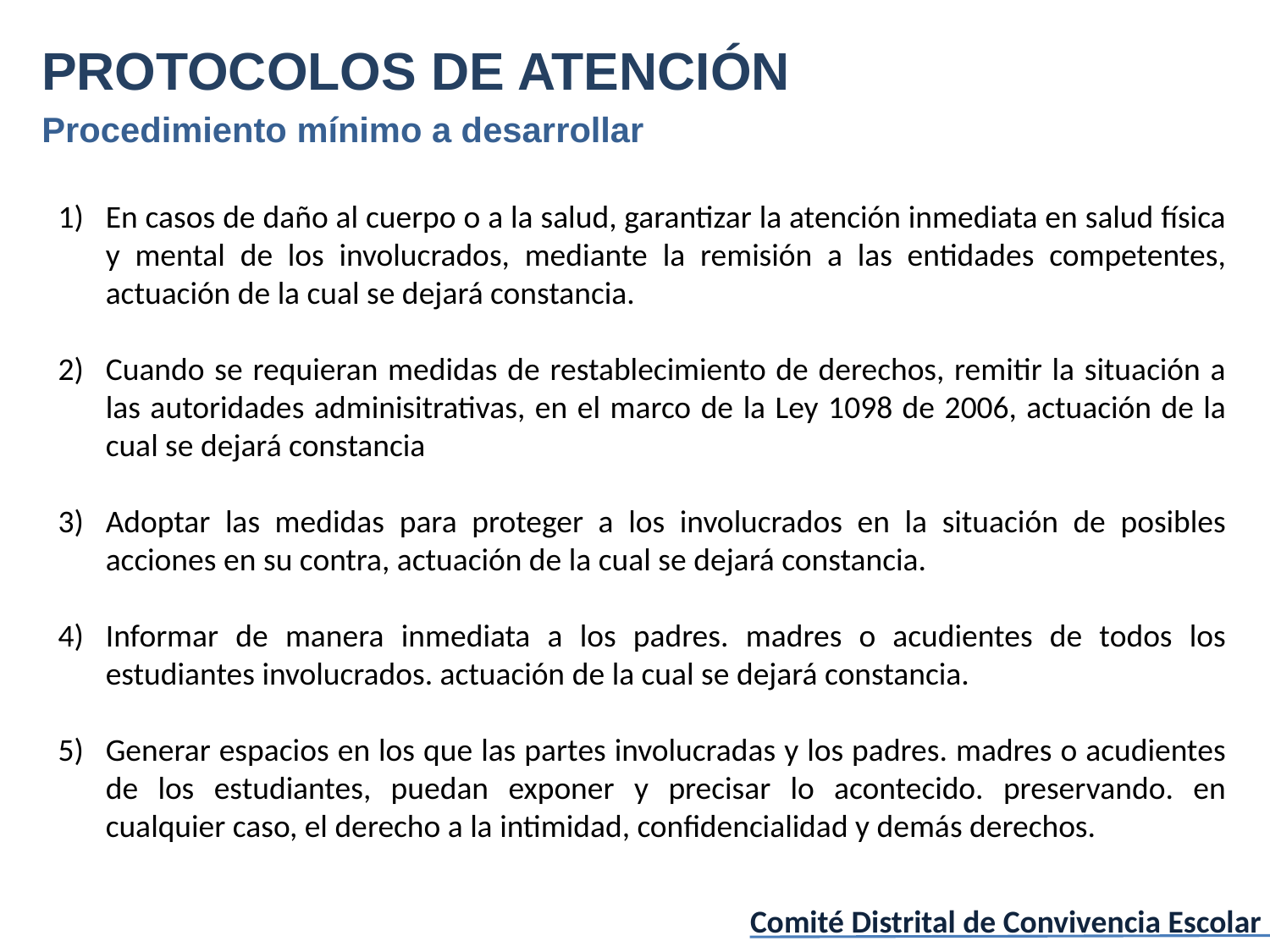

PROTOCOLOS DE ATENCIÓN
Procedimiento mínimo a desarrollar
En casos de daño al cuerpo o a la salud, garantizar la atención inmediata en salud física y mental de los involucrados, mediante la remisión a las entidades competentes, actuación de la cual se dejará constancia.

Cuando se requieran medidas de restablecimiento de derechos, remitir la situación a las autoridades adminisitrativas, en el marco de la Ley 1098 de 2006, actuación de la cual se dejará constancia

Adoptar las medidas para proteger a los involucrados en la situación de posibles acciones en su contra, actuación de la cual se dejará constancia.

Informar de manera inmediata a los padres. madres o acudientes de todos los estudiantes involucrados. actuación de la cual se dejará constancia.

Generar espacios en los que las partes involucradas y los padres. madres o acudientes de los estudiantes, puedan exponer y precisar lo acontecido. preservando. en cualquier caso, el derecho a la intimidad, confidencialidad y demás derechos.

Comité Distrital de Convivencia Escolar